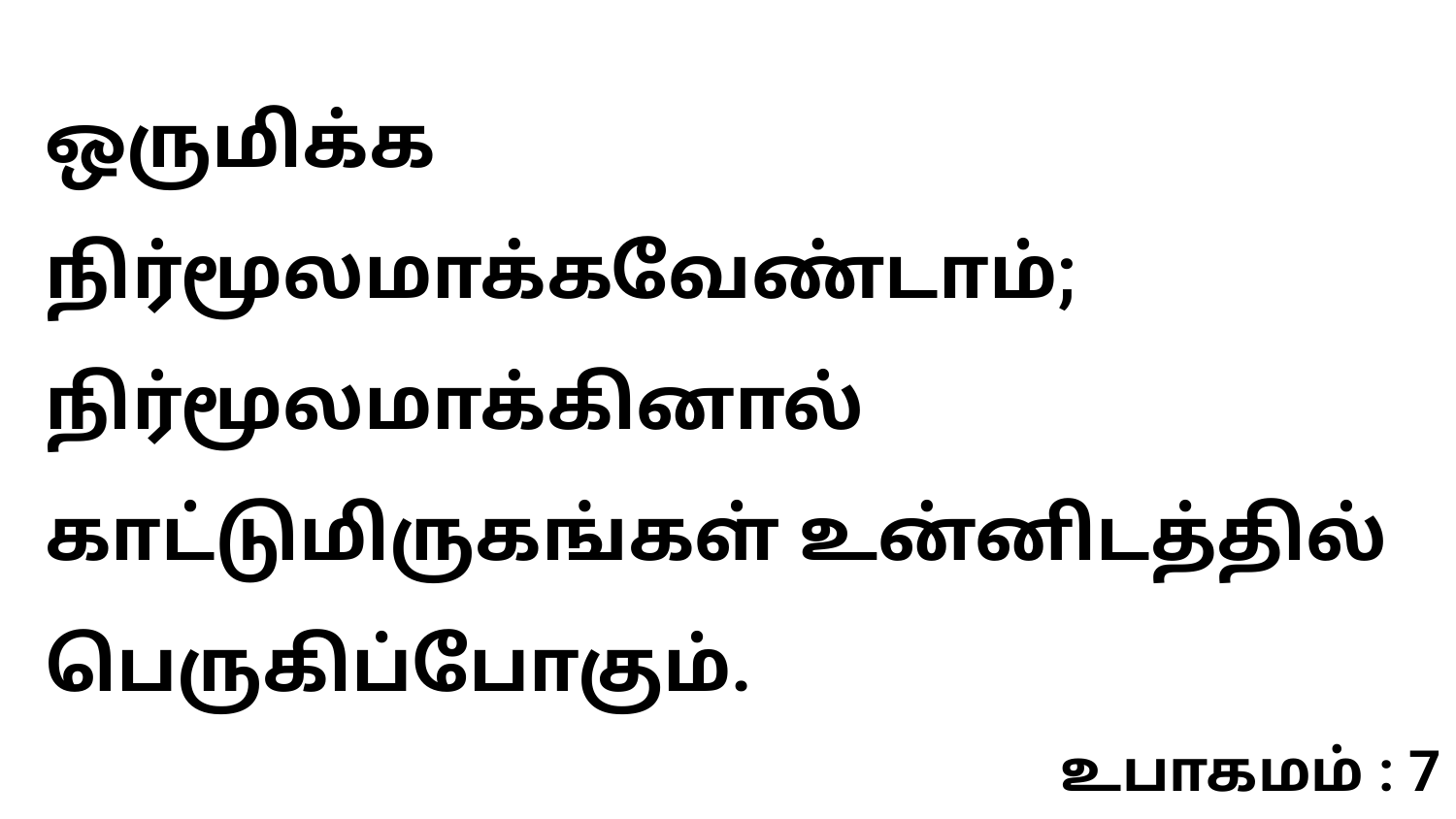

ஒருமிக்க நிர்மூலமாக்கவேண்டாம்; நிர்மூலமாக்கினால் காட்டுமிருகங்கள் உன்னிடத்தில் பெருகிப்போகும்.
உபாகமம் : 7